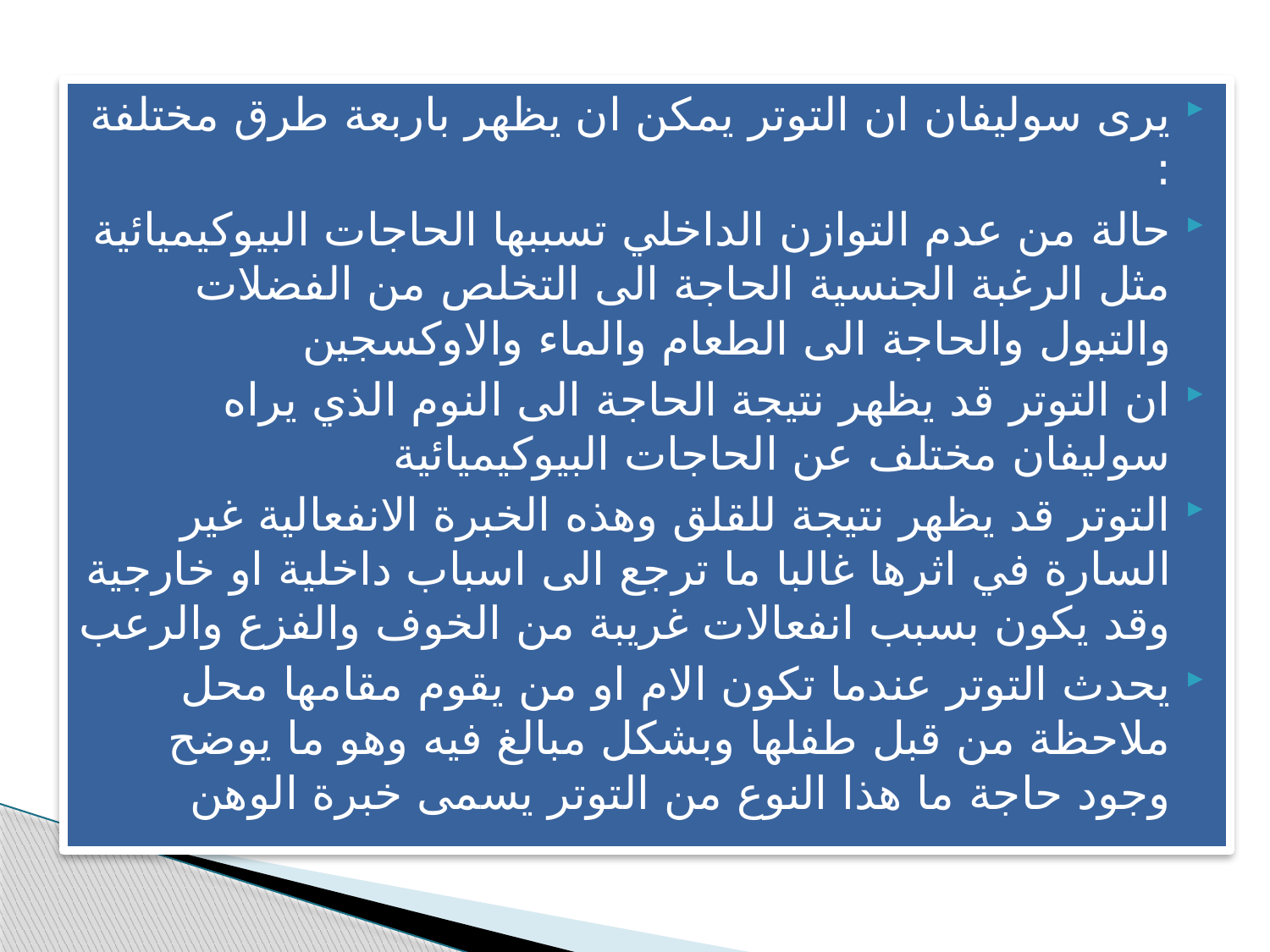

يرى سوليفان ان التوتر يمكن ان يظهر باربعة طرق مختلفة :
حالة من عدم التوازن الداخلي تسببها الحاجات البيوكيميائية مثل الرغبة الجنسية الحاجة الى التخلص من الفضلات والتبول والحاجة الى الطعام والماء والاوكسجين
ان التوتر قد يظهر نتيجة الحاجة الى النوم الذي يراه سوليفان مختلف عن الحاجات البيوكيميائية
التوتر قد يظهر نتيجة للقلق وهذه الخبرة الانفعالية غير السارة في اثرها غالبا ما ترجع الى اسباب داخلية او خارجية وقد يكون بسبب انفعالات غريبة من الخوف والفزع والرعب
يحدث التوتر عندما تكون الام او من يقوم مقامها محل ملاحظة من قبل طفلها وبشكل مبالغ فيه وهو ما يوضح وجود حاجة ما هذا النوع من التوتر يسمى خبرة الوهن